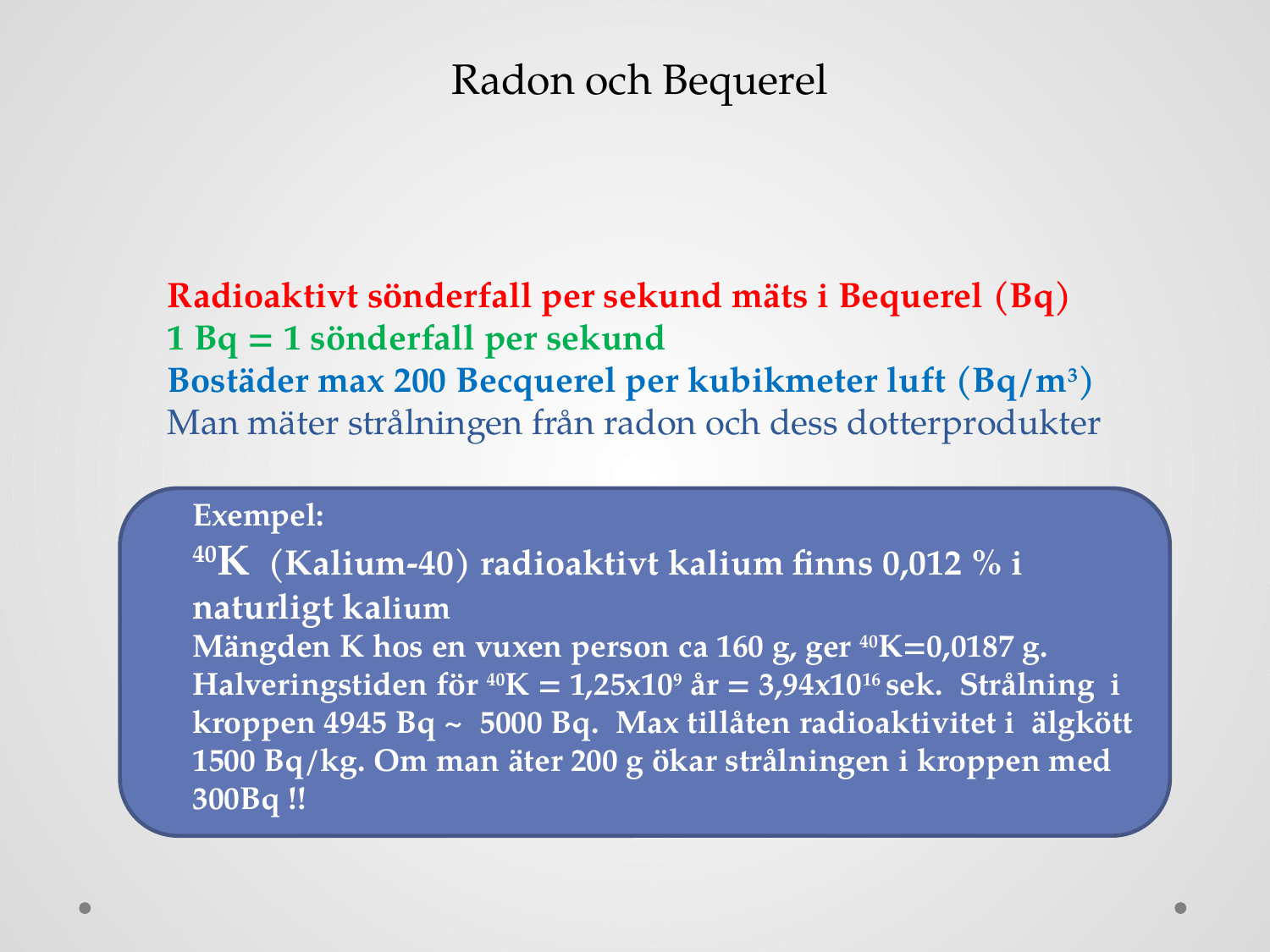

Radon och Bequerel
Radioaktivt sönderfall per sekund mäts i Bequerel (Bq)
1 Bq = 1 sönderfall per sekund
Bostäder max 200 Becquerel per kubikmeter luft (Bq/m3)
Man mäter strålningen från radon och dess dotterprodukter

Exempel:
40K  (Kalium-40) radioaktivt kalium finns 0,012 % i naturligt kalium
Mängden K hos en vuxen person ca 160 g, ger 40K=0,0187 g. Halveringstiden för 40K = 1,25x109 år = 3,94x1016 sek.  Strålning  i kroppen 4945 Bq ~  5000 Bq.  Max tillåten radioaktivitet i  älgkött 1500 Bq/kg. Om man äter 200 g ökar strålningen i kroppen med 300Bq !!